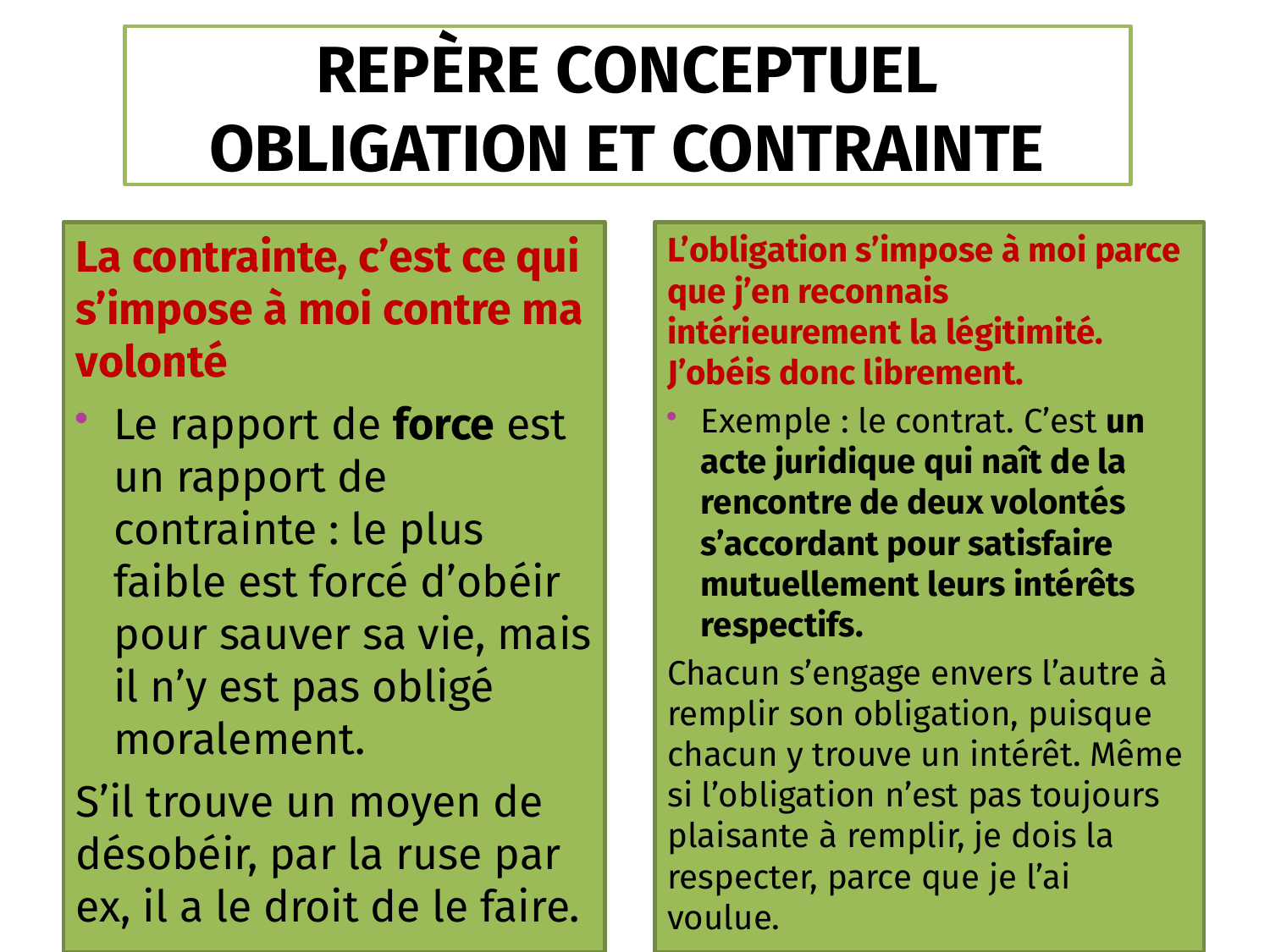

Repère conceptuel
obligation et contrainte
La contrainte, c’est ce qui s’impose à moi contre ma volonté
Le rapport de force est un rapport de contrainte : le plus faible est forcé d’obéir pour sauver sa vie, mais il n’y est pas obligé moralement.
S’il trouve un moyen de désobéir, par la ruse par ex, il a le droit de le faire.

L’obligation s’impose à moi parce que j’en reconnais intérieurement la légitimité. J’obéis donc librement.
Exemple : le contrat. C’est un acte juridique qui naît de la rencontre de deux volontés s’accordant pour satisfaire mutuellement leurs intérêts respectifs.
Chacun s’engage envers l’autre à remplir son obligation, puisque chacun y trouve un intérêt. Même si l’obligation n’est pas toujours plaisante à remplir, je dois la respecter, parce que je l’ai voulue.